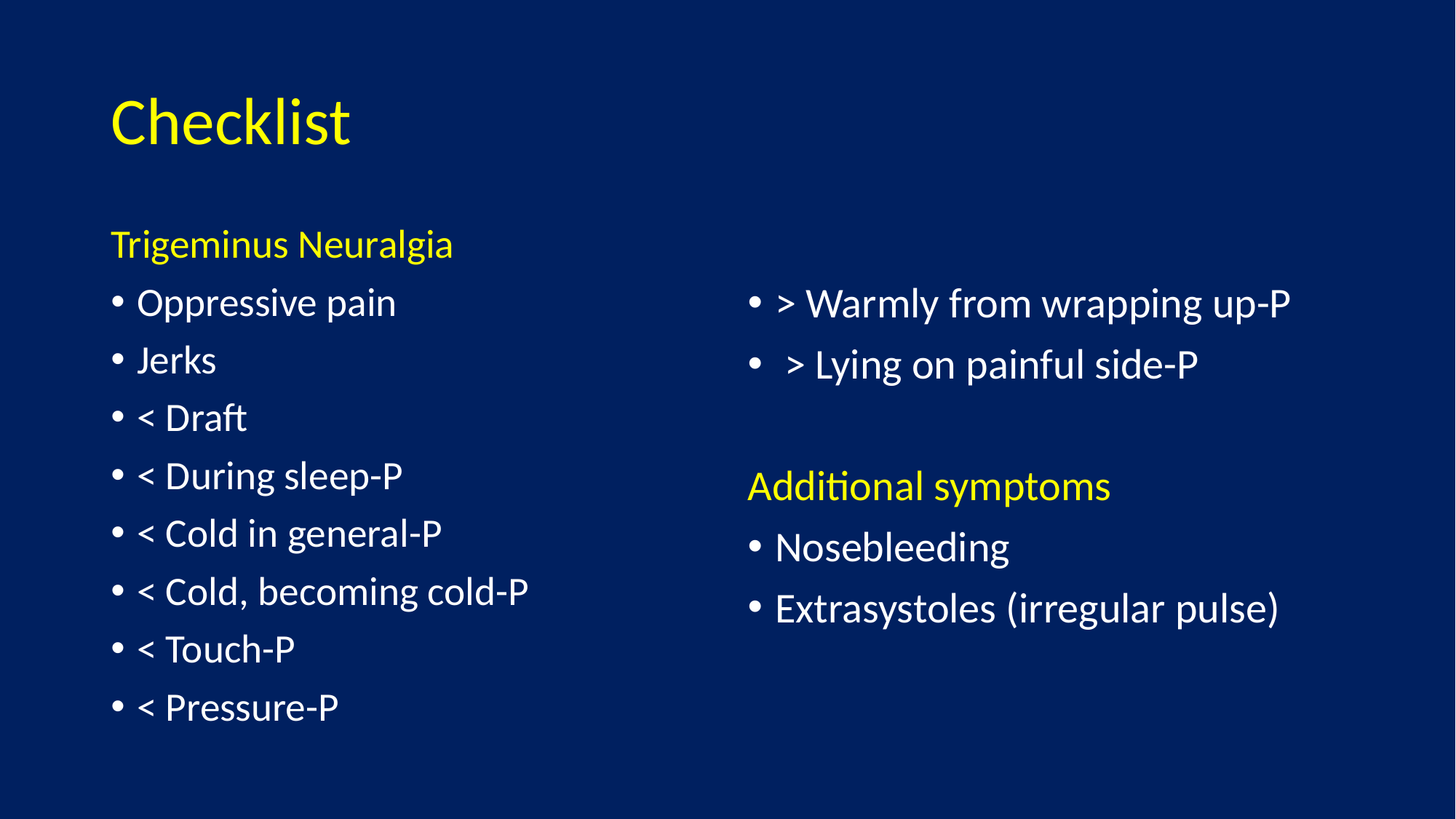

# Checklist
Trigeminus Neuralgia
Oppressive pain
Jerks
< Draft
< During sleep-P
< Cold in general-P
< Cold, becoming cold-P
< Touch-P
< Pressure-P

> Warmly from wrapping up-P
 > Lying on painful side-P

Additional symptoms
Nosebleeding
Extrasystoles (irregular pulse)